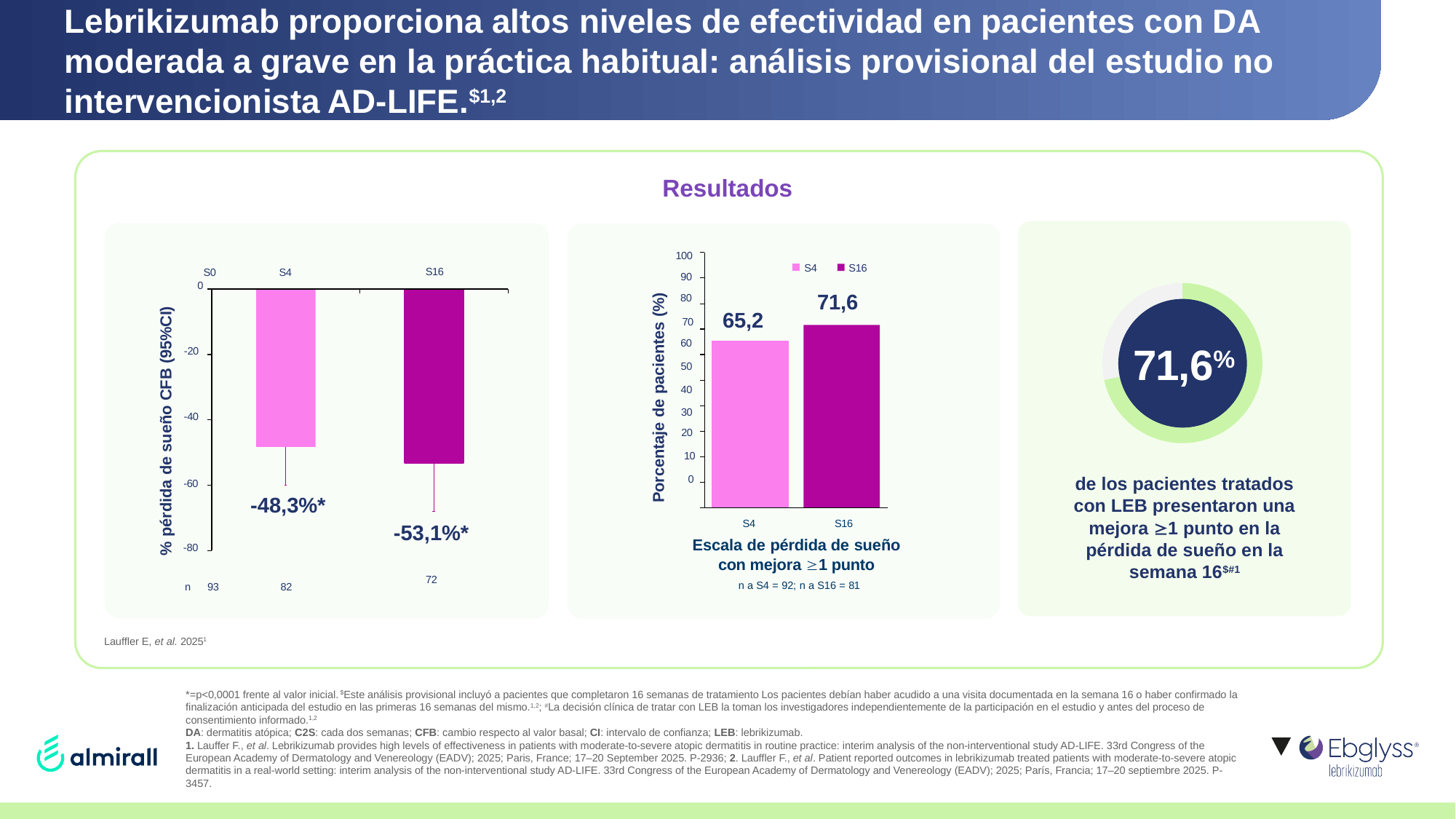

# Lebrikizumab proporciona altos niveles de efectividad en pacientes con DA moderada a grave en la práctica habitual: análisis provisional del estudio no intervencionista AD-LIFE.$1,2

Resultados

100
90
80
70
60
50
40
30
20
10
0

S4	S16
71,6
Porcentaje de pacientes (%)

65,2

S4	S16
Escala de pérdida de sueño con mejora ≥1 punto
n a S4 = 92; n a S16 = 81

### Chart

| Category | Ventas |
|---|---|
| 1er trim. | 71.6 |
| 2º trim. | 28.4 |
71,6%
S16
S0
S4
% pérdida de sueño CFB (95%CI)
0

-20
-40
-60
-48,3%*
-53,1%*
72
-80
n	93
82
de los pacientes tratados con LEB presentaron una mejora ≥1 punto en la pérdida de sueño en la semana 16$#1
Lauffler E, et al. 20251
*=p<0,0001 frente al valor inicial. $Este análisis provisional incluyó a pacientes que completaron 16 semanas de tratamiento Los pacientes debían haber acudido a una visita documentada en la semana 16 o haber confirmado la finalización anticipada del estudio en las primeras 16 semanas del mismo.1,2; #La decisión clínica de tratar con LEB la toman los investigadores independientemente de la participación en el estudio y antes del proceso de consentimiento informado.1,2
DA: dermatitis atópica; C2S: cada dos semanas; CFB: cambio respecto al valor basal; CI: intervalo de confianza; LEB: lebrikizumab.
1. Lauffer F., et al. Lebrikizumab provides high levels of effectiveness in patients with moderate-to-severe atopic dermatitis in routine practice: interim analysis of the non-interventional study AD-LIFE. 33rd Congress of the European Academy of Dermatology and Venereology (EADV); 2025; Paris, France; 17–20 September 2025. P-2936; 2. Lauffler F., et al. Patient reported outcomes in lebrikizumab treated patients with moderate-to-severe atopic dermatitis in a real-world setting: interim analysis of the non-interventional study AD-LIFE. 33rd Congress of the European Academy of Dermatology and Venereology (EADV); 2025; París, Francia; 17–20 septiembre 2025. P-3457.